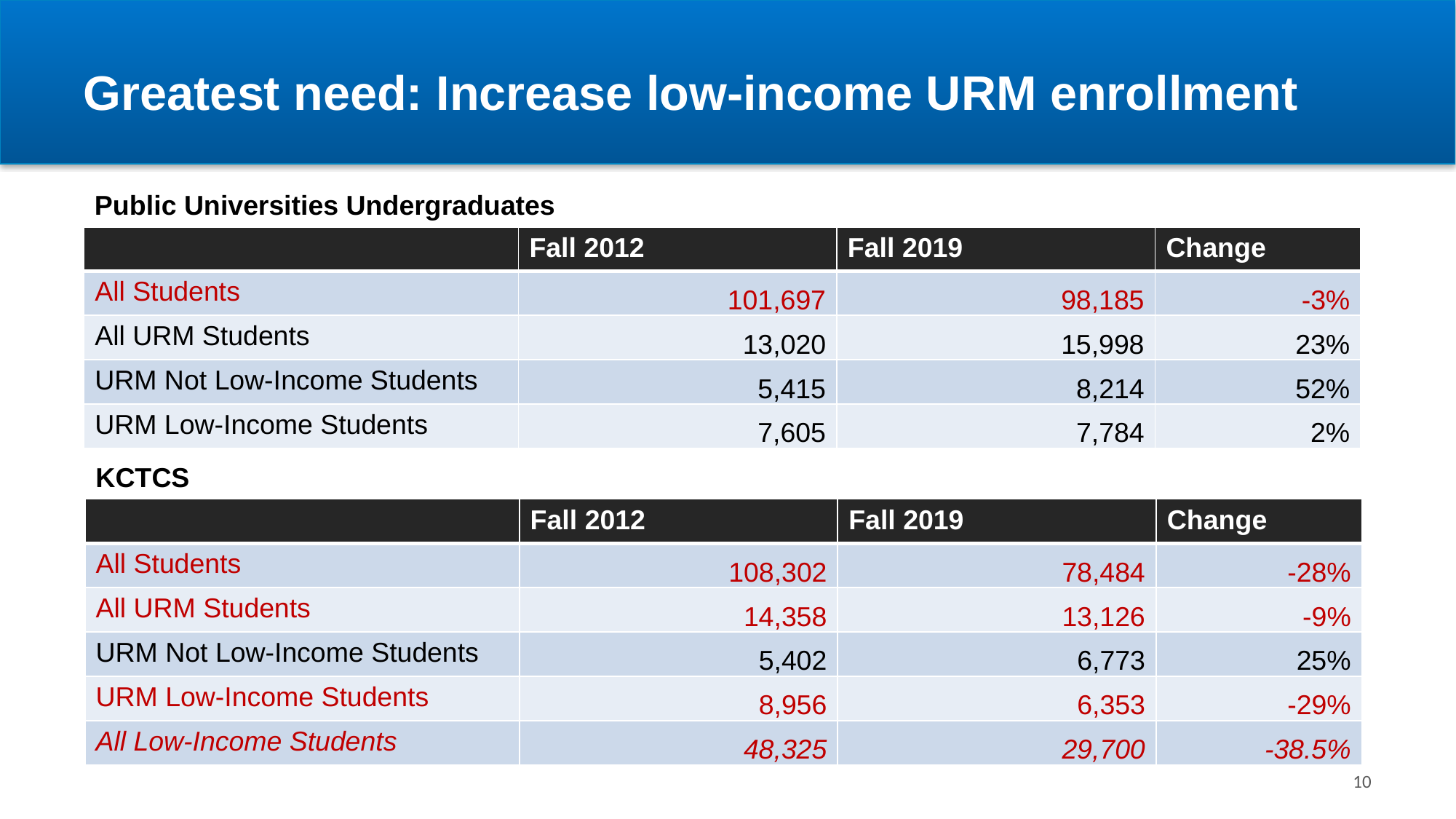

# Greatest need: Increase low-income URM enrollment
Public Universities Undergraduates
|  | Fall 2012 | Fall 2019 | Change |
| --- | --- | --- | --- |
| All Students | 101,697 | 98,185 | -3% |
| All URM Students | 13,020 | 15,998 | 23% |
| URM Not Low-Income Students | 5,415 | 8,214 | 52% |
| URM Low-Income Students | 7,605 | 7,784 | 2% |
KCTCS
|  | Fall 2012 | Fall 2019 | Change |
| --- | --- | --- | --- |
| All Students | 108,302 | 78,484 | -28% |
| All URM Students | 14,358 | 13,126 | -9% |
| URM Not Low-Income Students | 5,402 | 6,773 | 25% |
| URM Low-Income Students | 8,956 | 6,353 | -29% |
| All Low-Income Students | 48,325 | 29,700 | -38.5% |
10